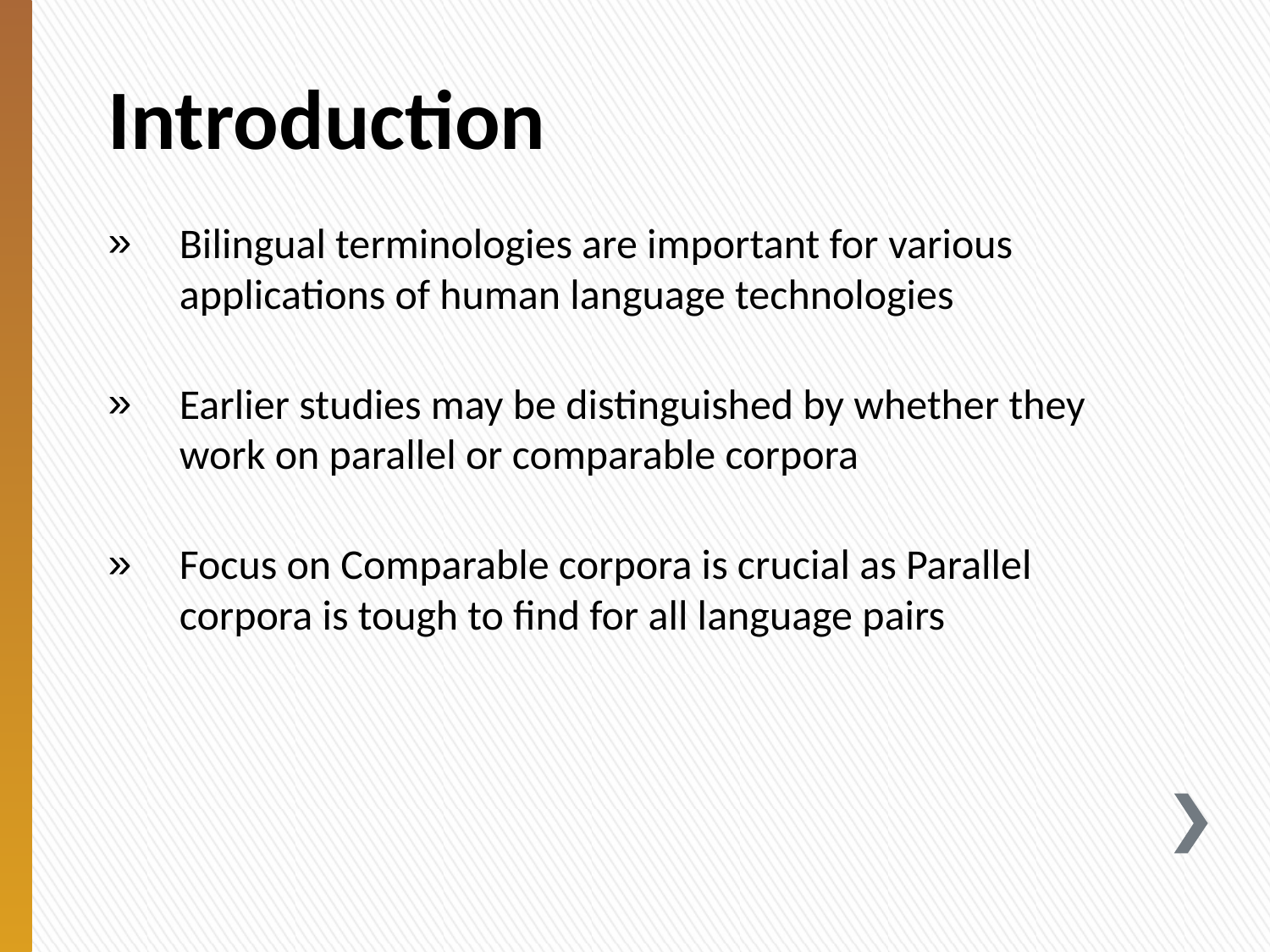

# Introduction
Bilingual terminologies are important for various applications of human language technologies
Earlier studies may be distinguished by whether they work on parallel or comparable corpora
Focus on Comparable corpora is crucial as Parallel corpora is tough to find for all language pairs